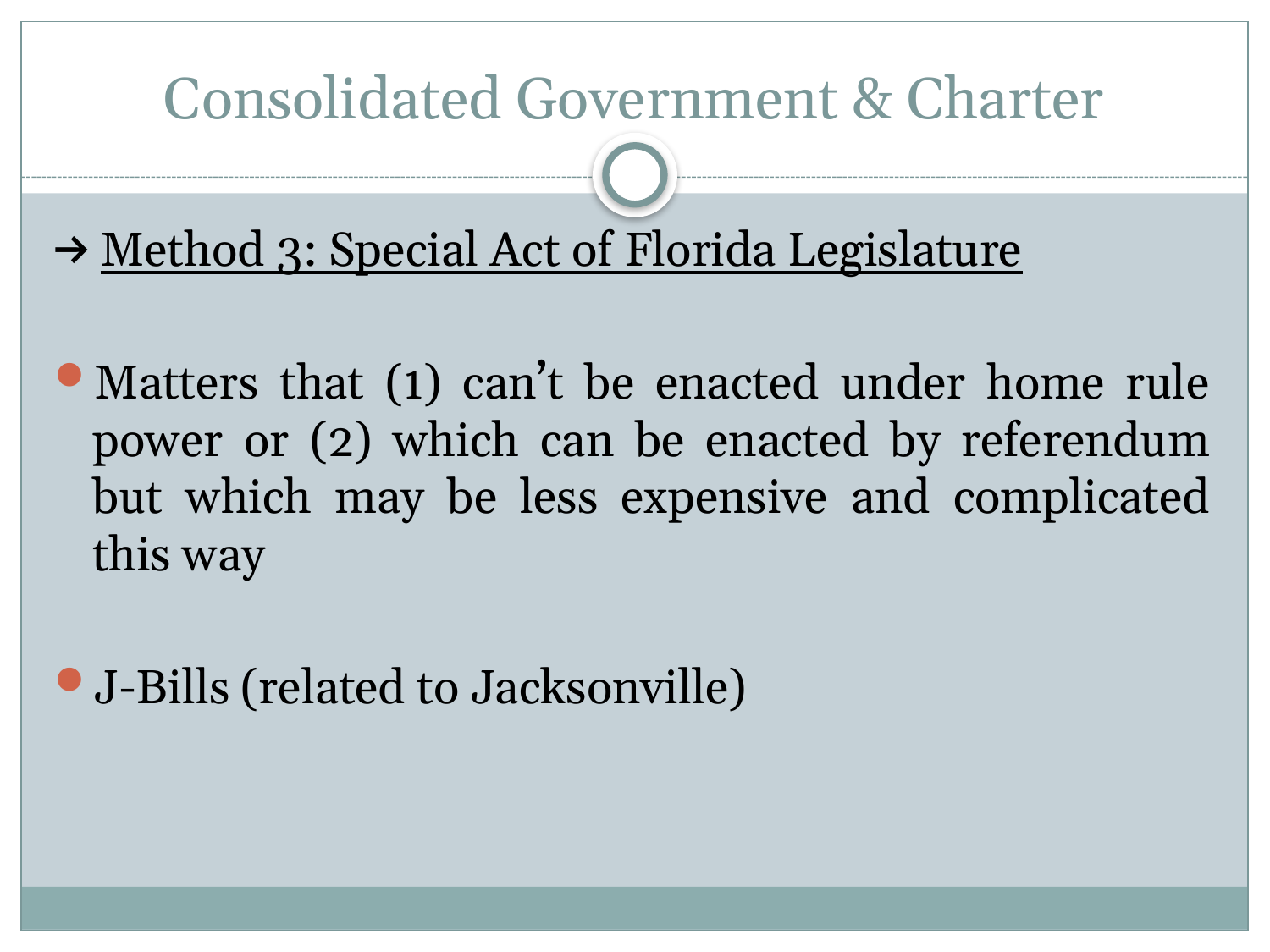

# Consolidated Government & Charter
→ Method 3: Special Act of Florida Legislature

Matters that (1) can’t be enacted under home rule power or (2) which can be enacted by referendum but which may be less expensive and complicated this way

J-Bills (related to Jacksonville)